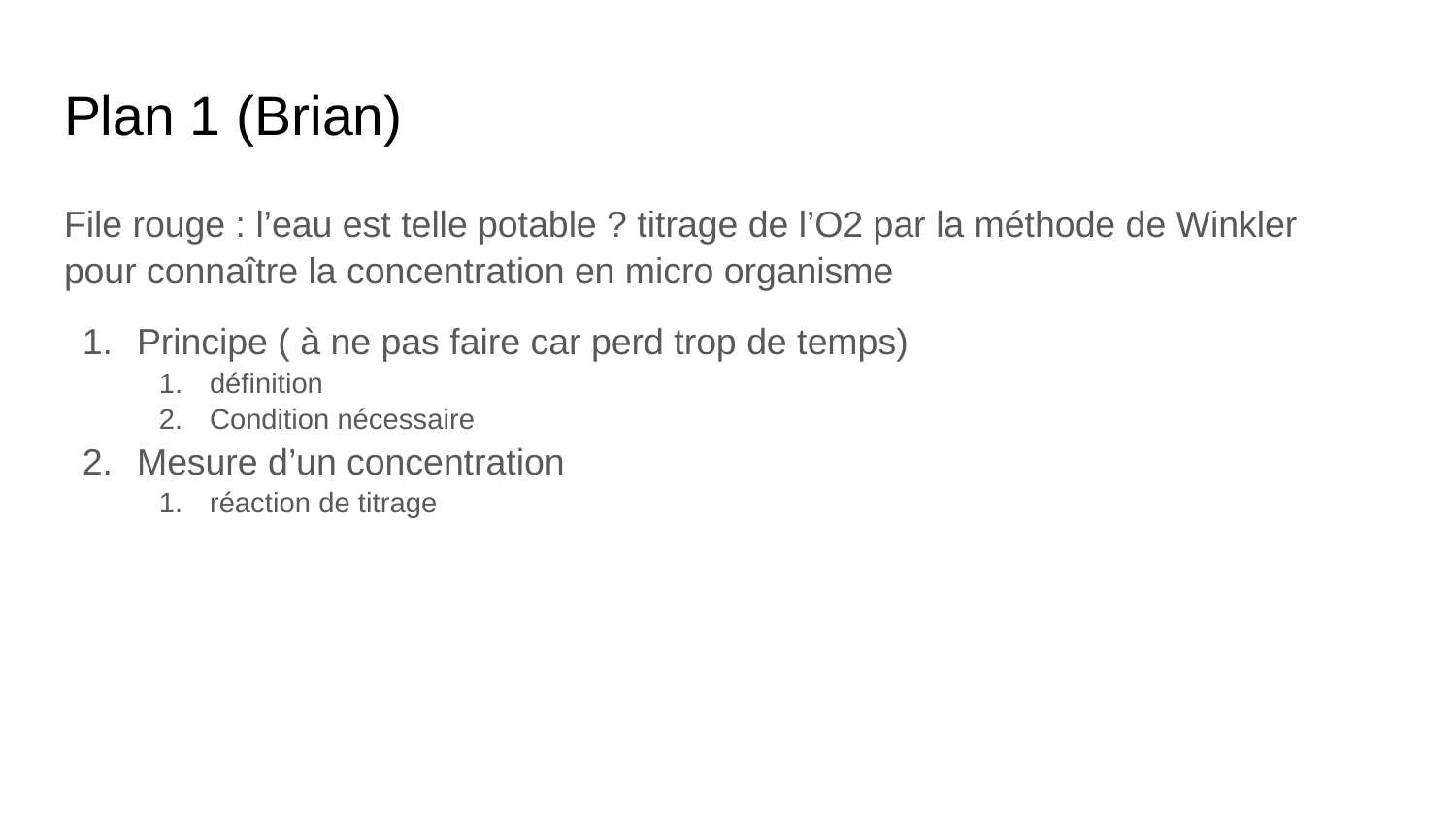

# Plan 1 (Brian)
File rouge : l’eau est telle potable ? titrage de l’O2 par la méthode de Winkler pour connaître la concentration en micro organisme
Principe ( à ne pas faire car perd trop de temps)
définition
Condition nécessaire
Mesure d’un concentration
réaction de titrage